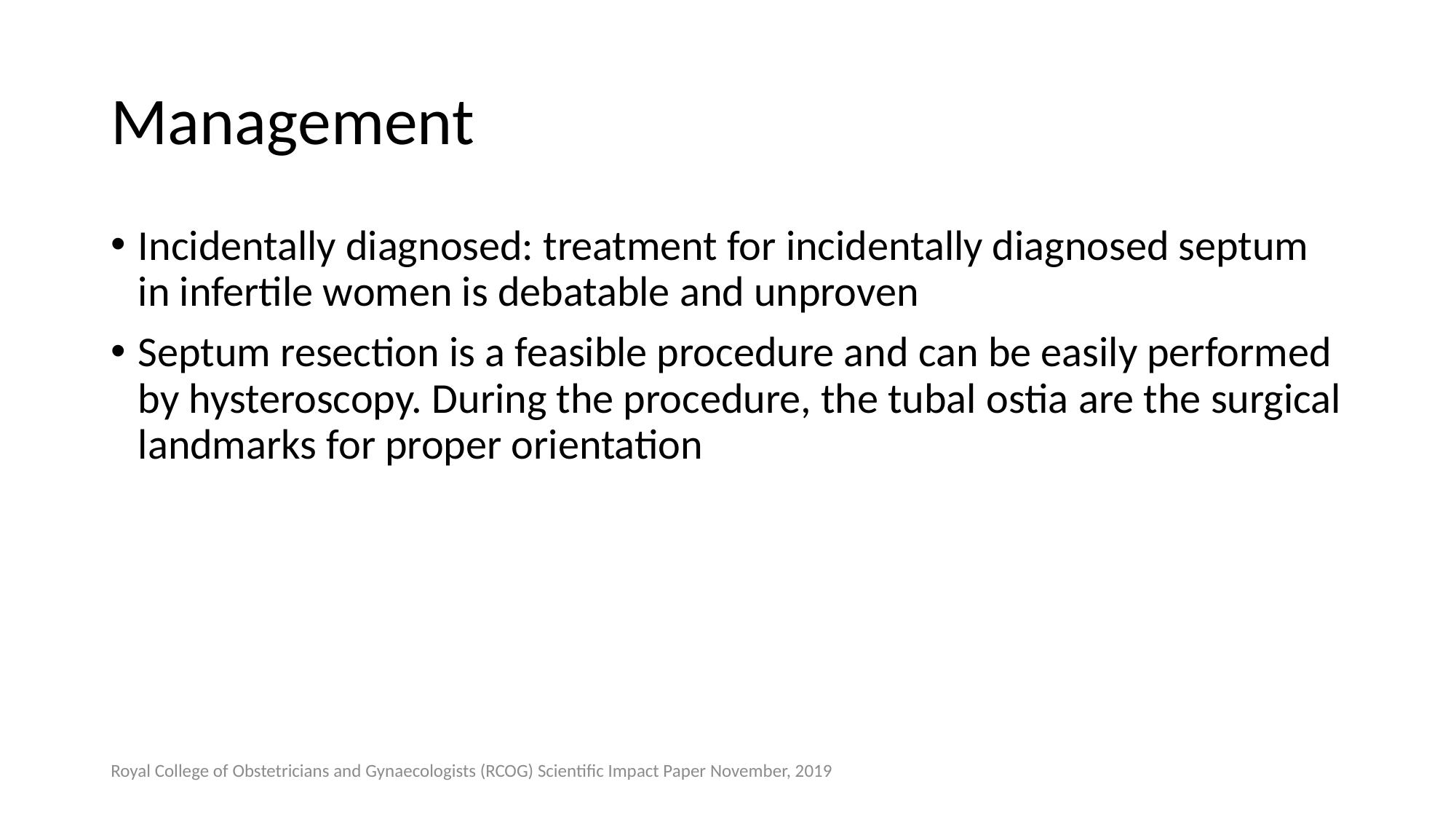

# Management
Incidentally diagnosed: treatment for incidentally diagnosed septum in infertile women is debatable and unproven
Septum resection is a feasible procedure and can be easily performed by hysteroscopy. During the procedure, the tubal ostia are the surgical landmarks for proper orientation
Royal College of Obstetricians and Gynaecologists (RCOG) Scientific Impact Paper November, 2019